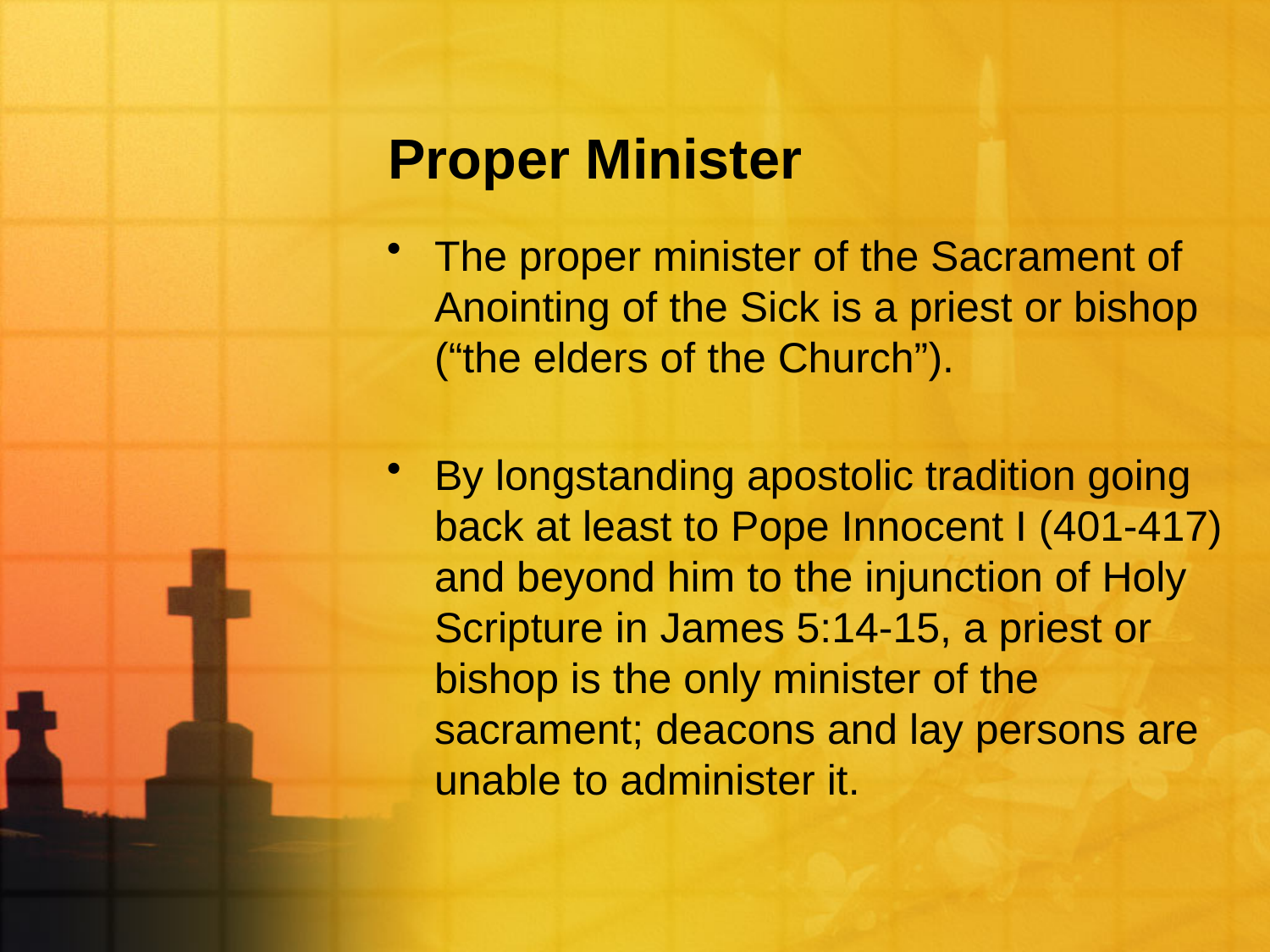

# Proper Minister
The proper minister of the Sacrament of Anointing of the Sick is a priest or bishop (“the elders of the Church”).

By longstanding apostolic tradition going back at least to Pope Innocent I (401-417) and beyond him to the injunction of Holy Scripture in James 5:14-15, a priest or bishop is the only minister of the sacrament; deacons and lay persons are unable to administer it.